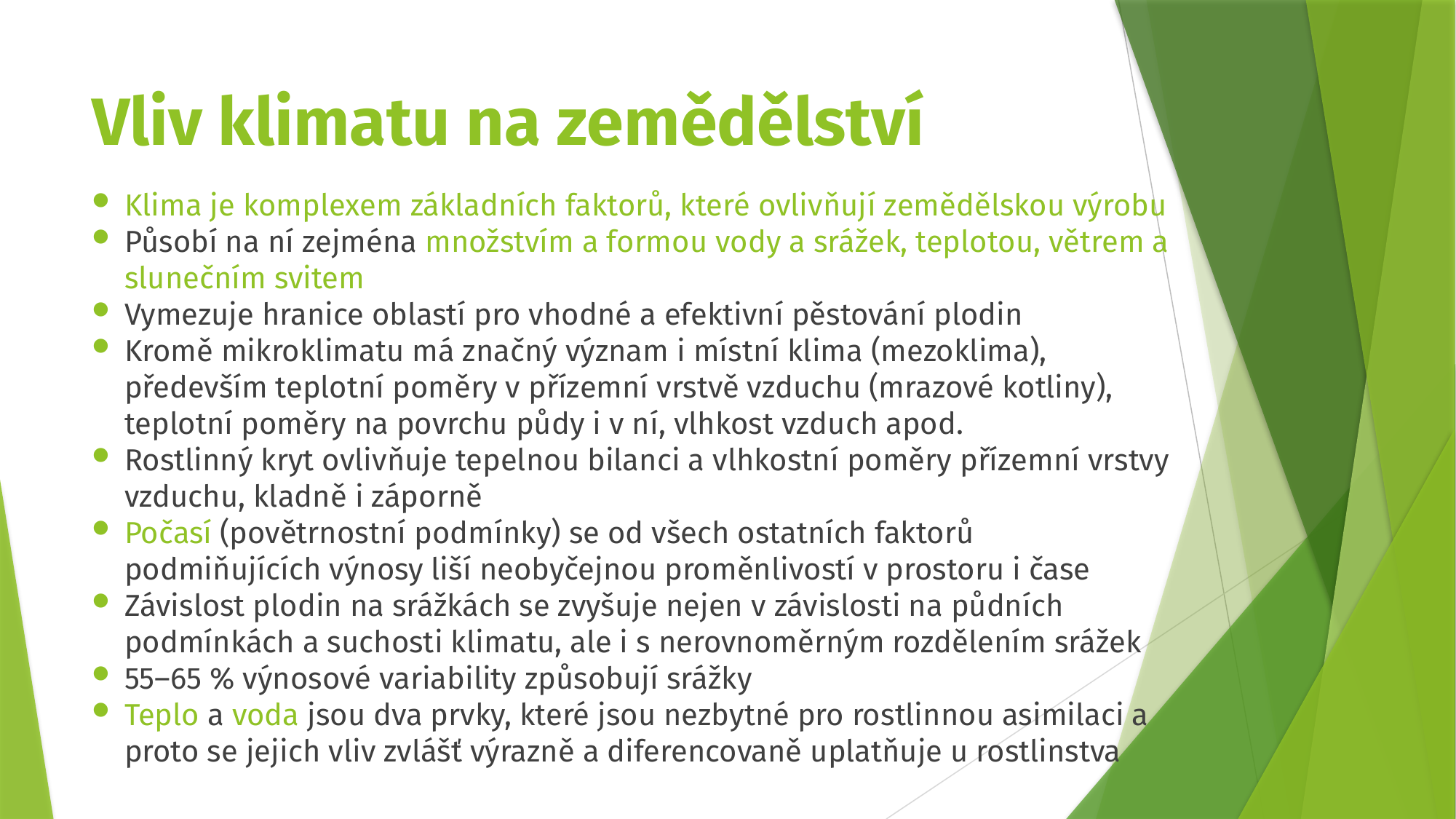

# Vliv klimatu na zemědělství
Klima je komplexem základních faktorů, které ovlivňují zemědělskou výrobu
Působí na ní zejména množstvím a formou vody a srážek, teplotou, větrem a slunečním svitem
Vymezuje hranice oblastí pro vhodné a efektivní pěstování plodin
Kromě mikroklimatu má značný význam i místní klima (mezoklima), především teplotní poměry v přízemní vrstvě vzduchu (mrazové kotliny), teplotní poměry na povrchu půdy i v ní, vlhkost vzduch apod.
Rostlinný kryt ovlivňuje tepelnou bilanci a vlhkostní poměry přízemní vrstvy vzduchu, kladně i záporně
Počasí (povětrnostní podmínky) se od všech ostatních faktorů podmiňujících výnosy liší neobyčejnou proměnlivostí v prostoru i čase
Závislost plodin na srážkách se zvyšuje nejen v závislosti na půdních podmínkách a suchosti klimatu, ale i s nerovnoměrným rozdělením srážek
55–65 % výnosové variability způsobují srážky
Teplo a voda jsou dva prvky, které jsou nezbytné pro rostlinnou asimilaci a proto se jejich vliv zvlášť výrazně a diferencovaně uplatňuje u rostlinstva